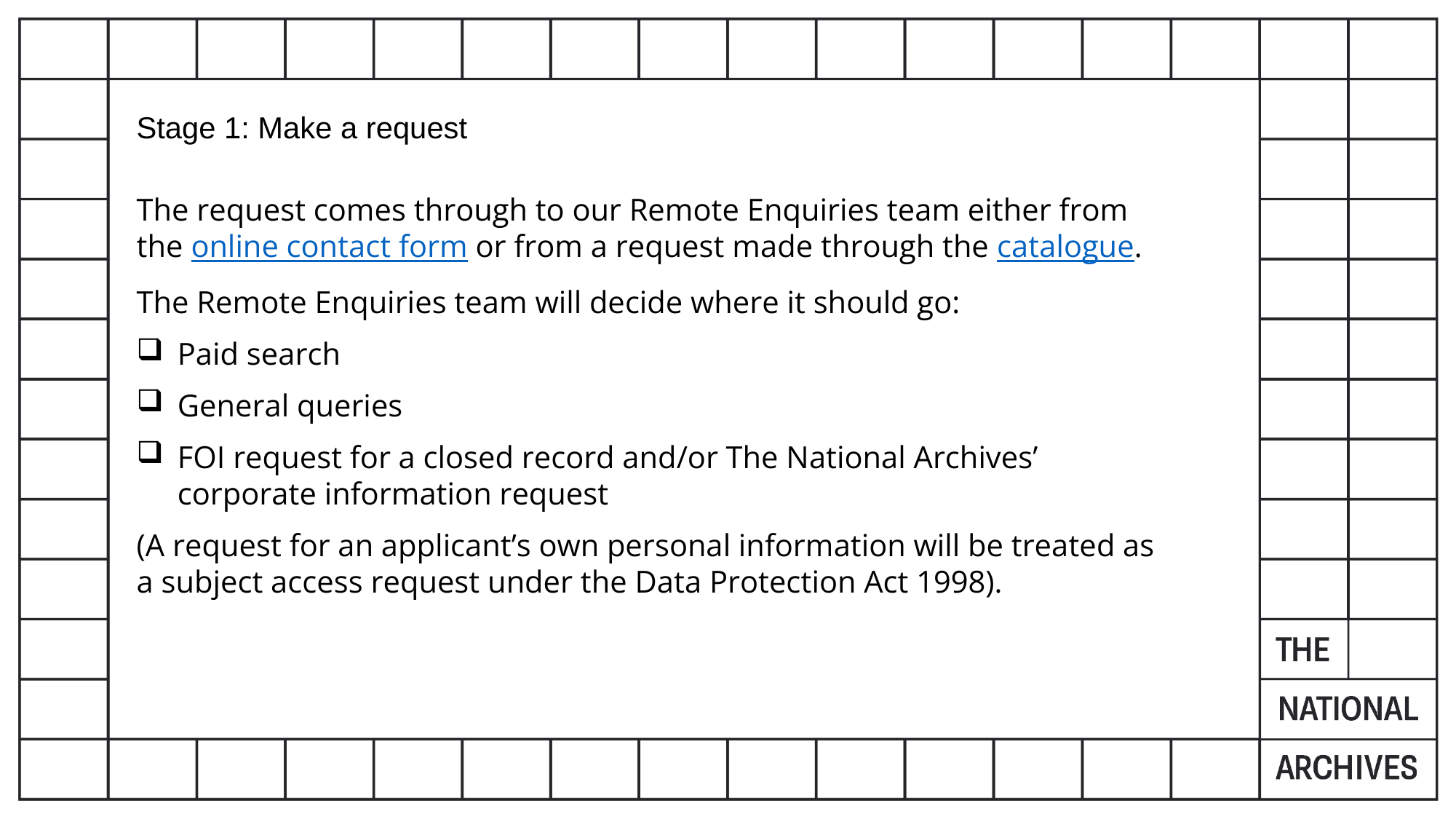

Stage 1: Make a request
The request comes through to our Remote Enquiries team either from the online contact form or from a request made through the catalogue.
The Remote Enquiries team will decide where it should go:
Paid search
General queries
FOI request for a closed record and/or The National Archives’ corporate information request
(A request for an applicant’s own personal information will be treated as a subject access request under the Data Protection Act 1998).